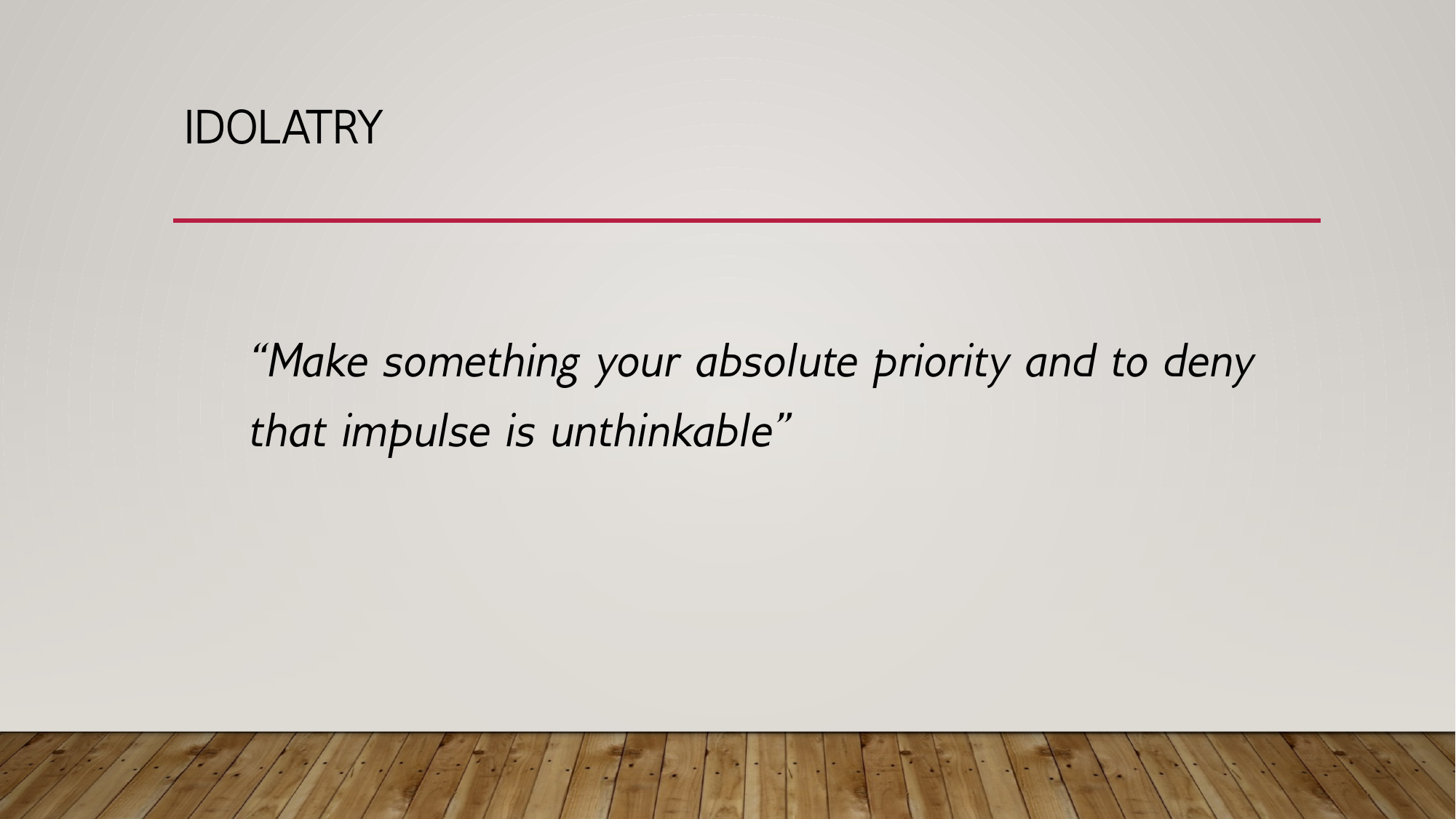

# idolatry
“Make something your absolute priority and to deny that impulse is unthinkable”